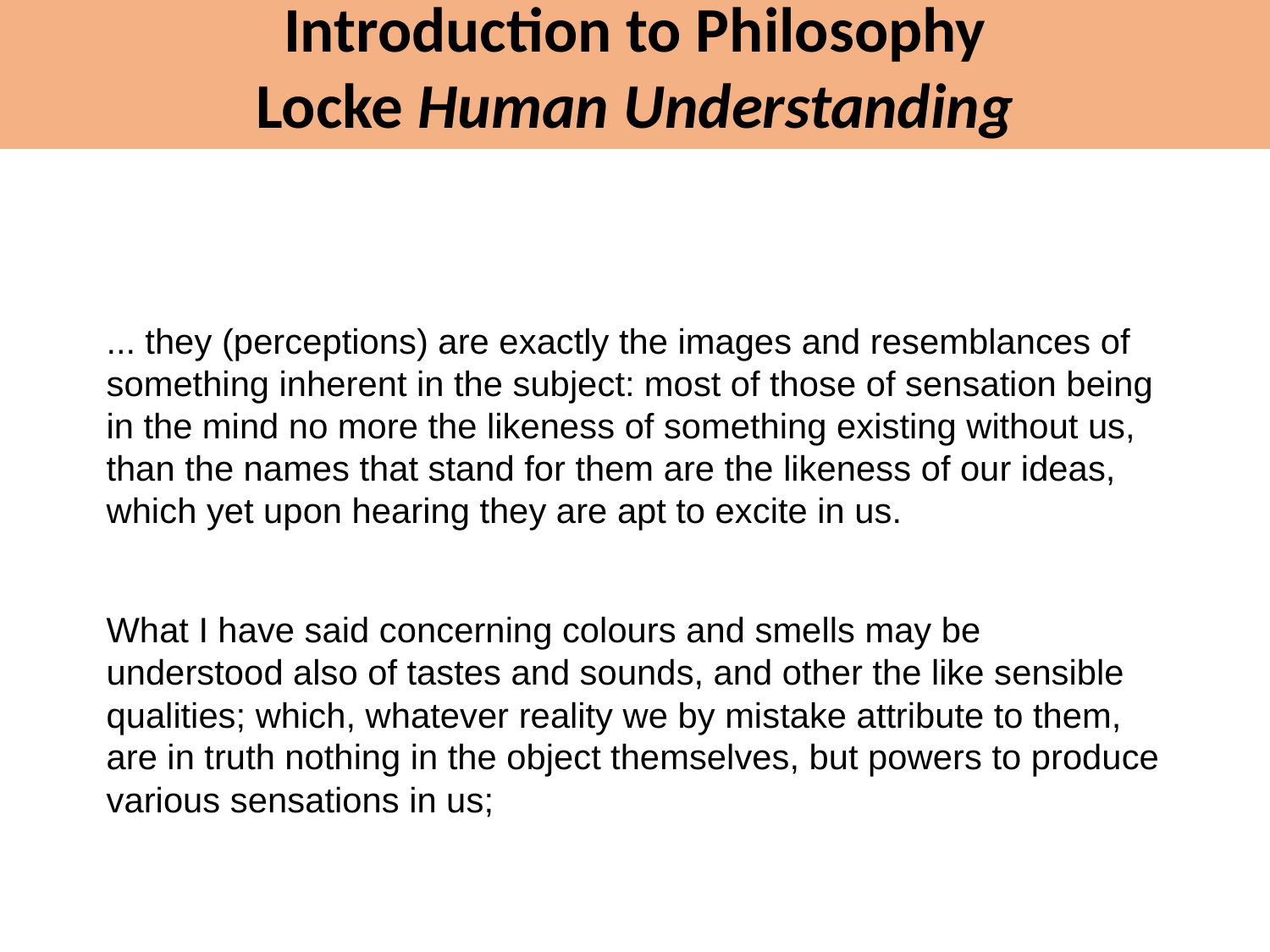

Introduction to Philosophy
Locke Human Understanding

... they (perceptions) are exactly the images and resemblances of something inherent in the subject: most of those of sensation being in the mind no more the likeness of something existing without us, than the names that stand for them are the likeness of our ideas, which yet upon hearing they are apt to excite in us.
What I have said concerning colours and smells may be understood also of tastes and sounds, and other the like sensible qualities; which, whatever reality we by mistake attribute to them, are in truth nothing in the object themselves, but powers to produce various sensations in us;